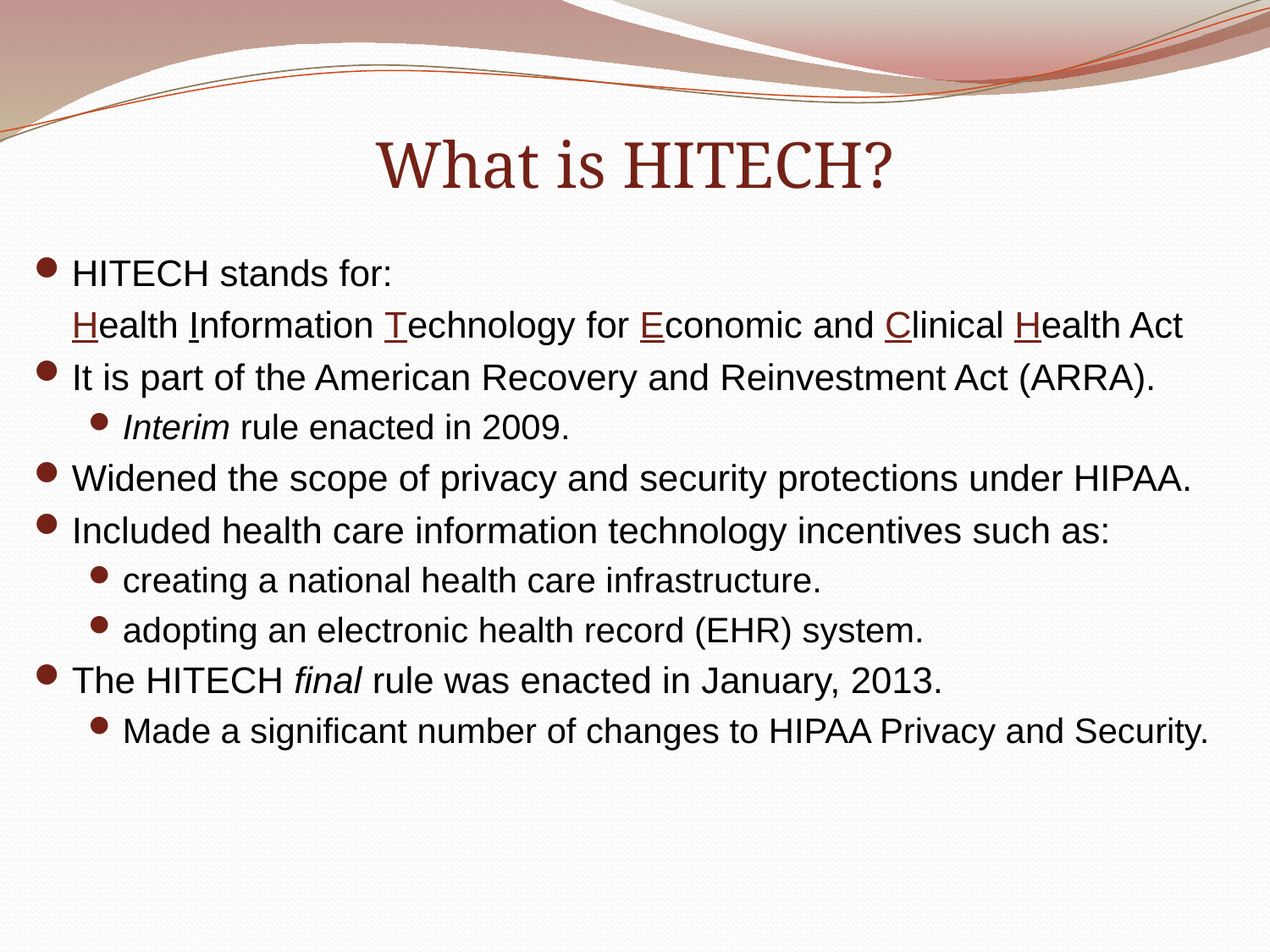

# What is HITECH?
HITECH stands for:
	Health Information Technology for Economic and Clinical Health Act
It is part of the American Recovery and Reinvestment Act (ARRA).
Interim rule enacted in 2009.
Widened the scope of privacy and security protections under HIPAA.
Included health care information technology incentives such as:
creating a national health care infrastructure.
adopting an electronic health record (EHR) system.
The HITECH final rule was enacted in January, 2013.
Made a significant number of changes to HIPAA Privacy and Security.